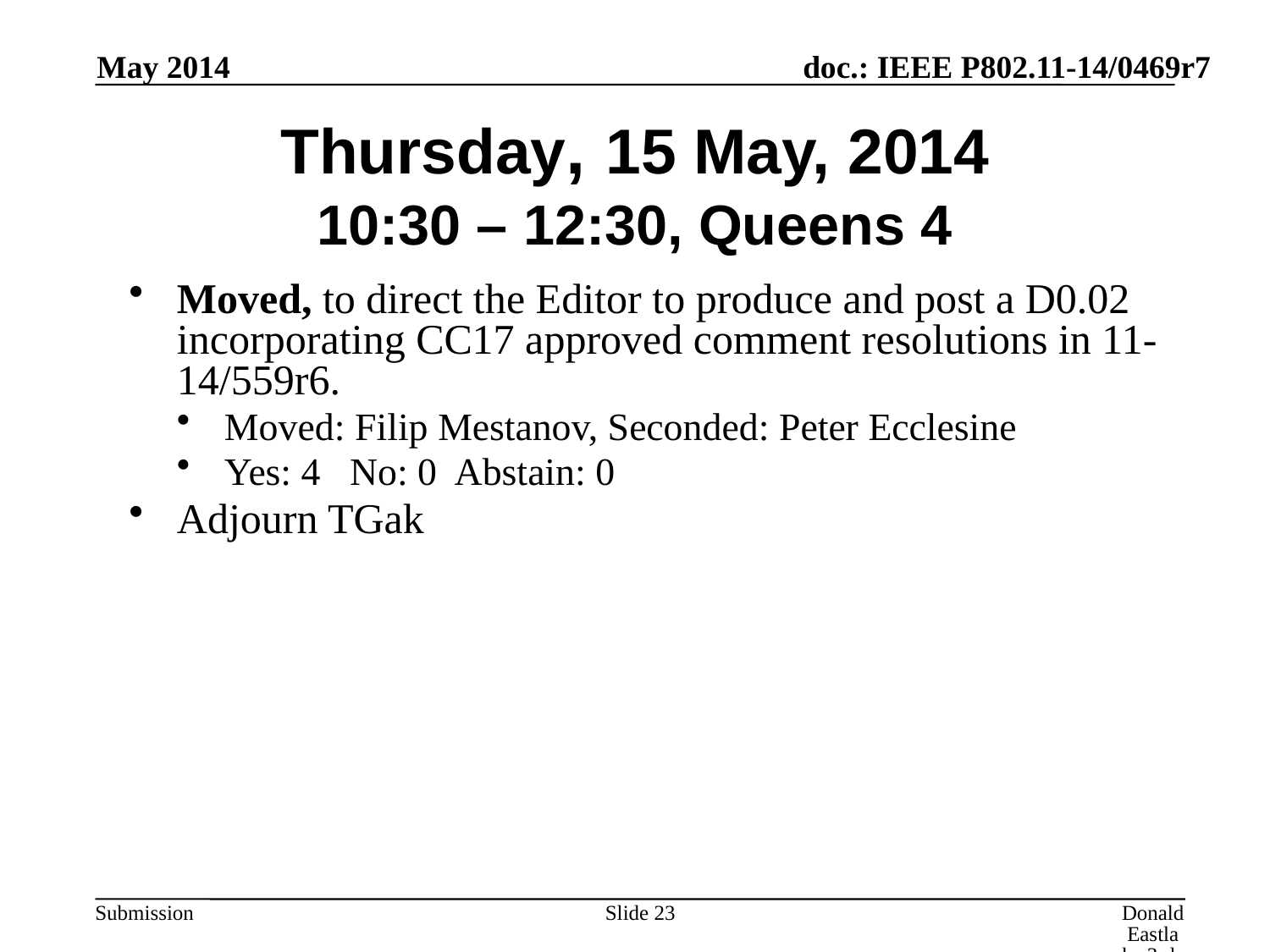

May 2014
# Thursday, 15 May, 2014 10:30 – 12:30, Queens 4
Moved, to direct the Editor to produce and post a D0.02 incorporating CC17 approved comment resolutions in 11-14/559r6.
Moved: Filip Mestanov, Seconded: Peter Ecclesine
Yes: 4   No: 0  Abstain: 0
Adjourn TGak
Slide 23
Donald Eastlake 3rd, Huawei Technologies